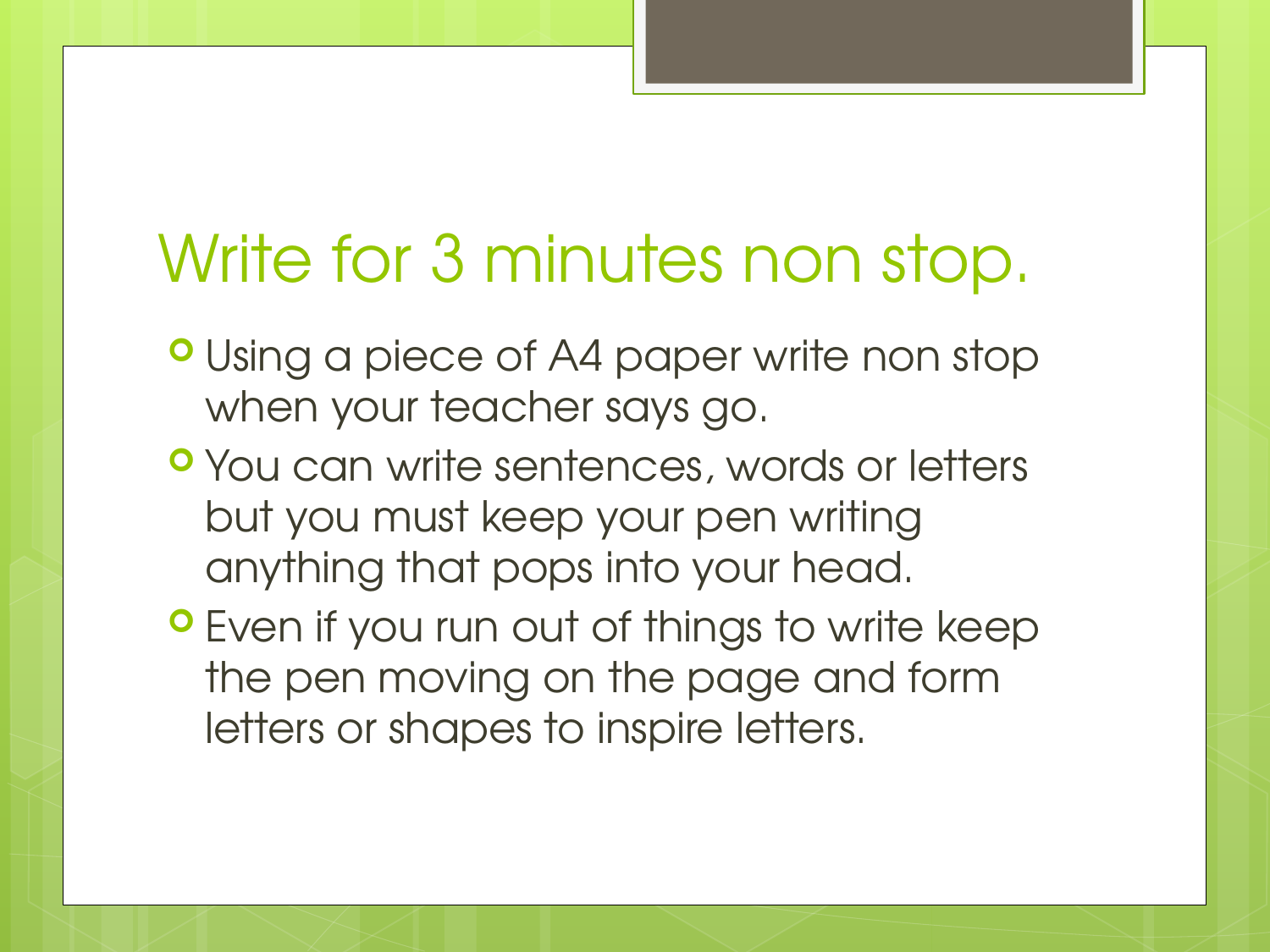

# Write for 3 minutes non stop.
Using a piece of A4 paper write non stop when your teacher says go.
You can write sentences, words or letters but you must keep your pen writing anything that pops into your head.
Even if you run out of things to write keep the pen moving on the page and form letters or shapes to inspire letters.